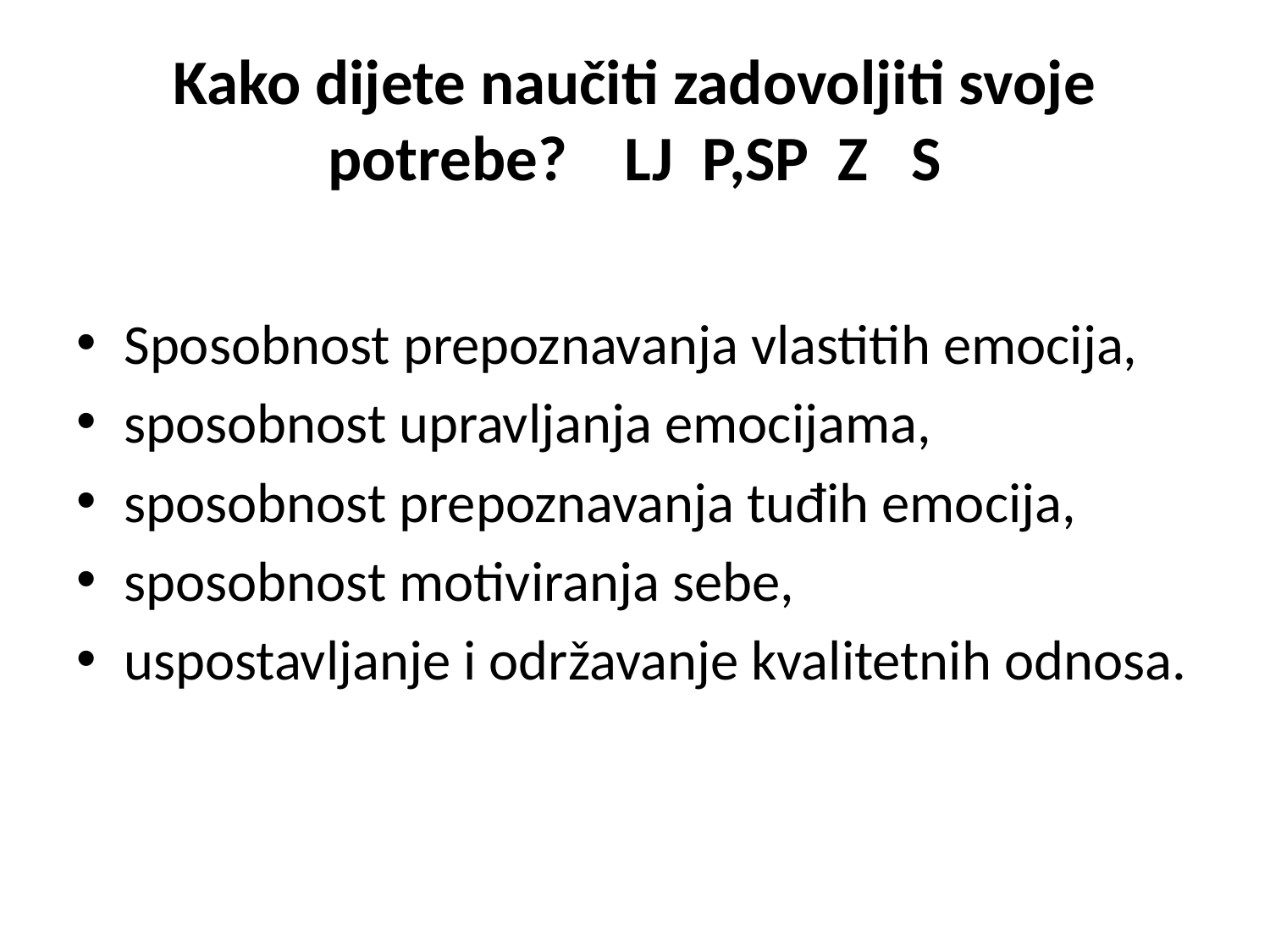

# Kako dijete naučiti zadovoljiti svoje potrebe?    LJ  P,SP  Z   S

Sposobnost prepoznavanja vlastitih emocija,
sposobnost upravljanja emocijama,
sposobnost prepoznavanja tuđih emocija,
sposobnost motiviranja sebe,
uspostavljanje i održavanje kvalitetnih odnosa.